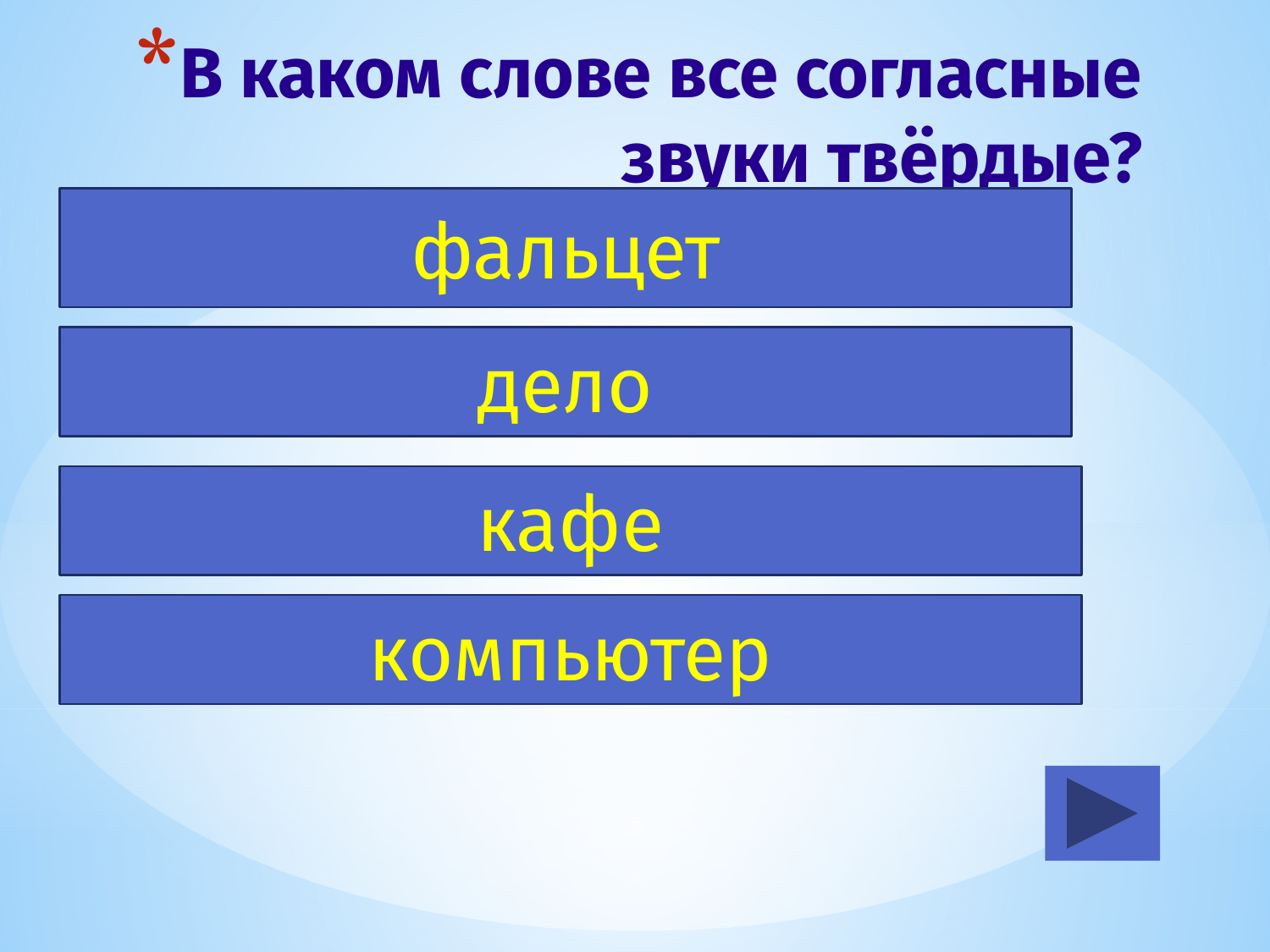

# В каком слове все согласные звуки твёрдые?
фальцет
дело
кафе
компьютер